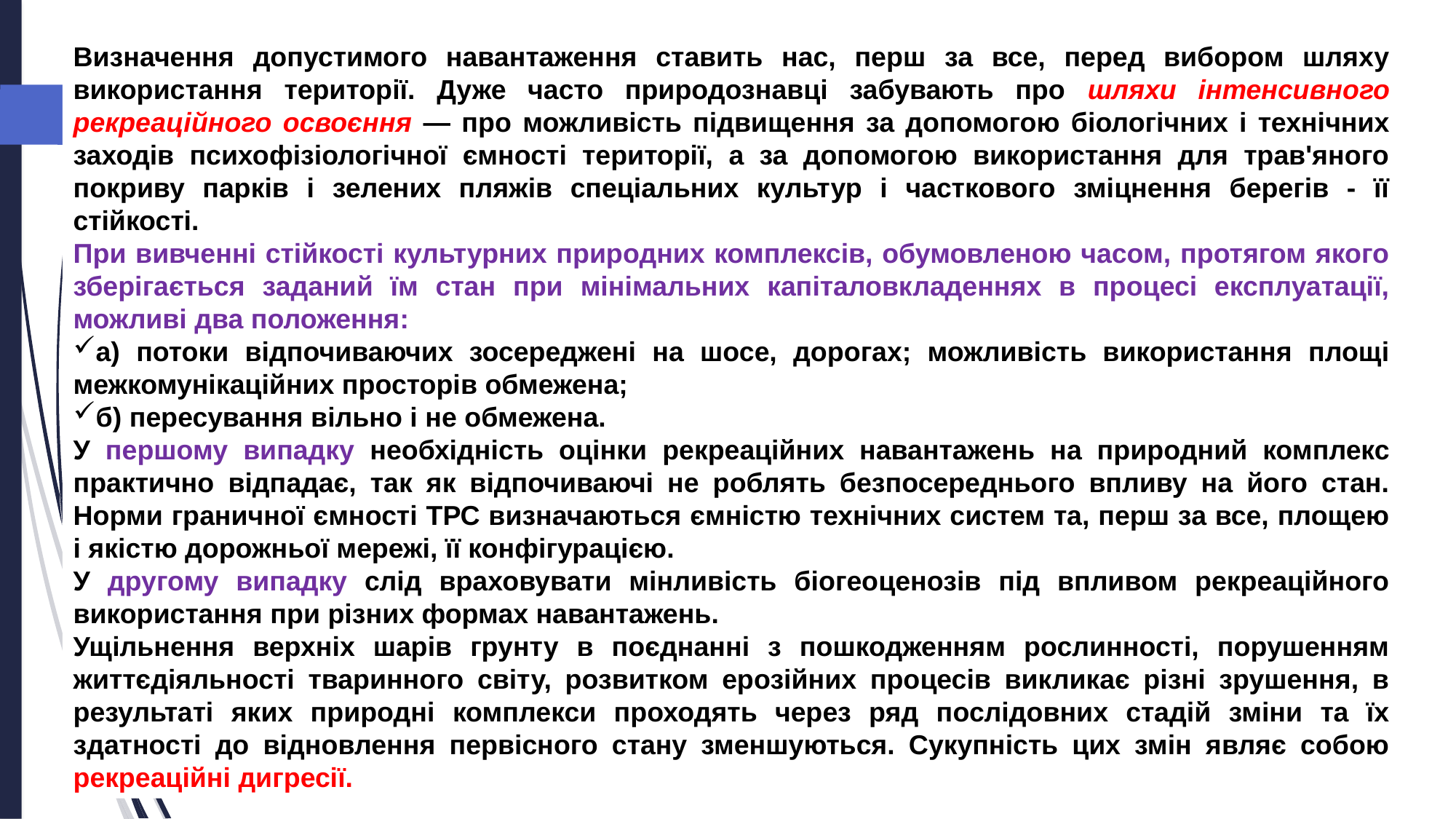

Визначення допустимого навантаження ставить нас, перш за все, перед вибором шляху використання території. Дуже часто природознавці забувають про шляхи інтенсивного рекреаційного освоєння — про можливість підвищення за допомогою біологічних і технічних заходів психофізіологічної ємності території, а за допомогою використання для трав'яного покриву парків і зелених пляжів спеціальних культур і часткового зміцнення берегів - її стійкості.
При вивченні стійкості культурних природних комплексів, обумовленою часом, протягом якого зберігається заданий їм стан при мінімальних капіталовкладеннях в процесі експлуатації, можливі два положення:
а) потоки відпочиваючих зосереджені на шосе, дорогах; можливість використання площі межкомунікаційних просторів обмежена;
б) пересування вільно і не обмежена.
У першому випадку необхідність оцінки рекреаційних навантажень на природний комплекс практично відпадає, так як відпочиваючі не роблять безпосереднього впливу на його стан. Норми граничної ємності ТРС визначаються ємністю технічних систем та, перш за все, площею і якістю дорожньої мережі, її конфігурацією.
У другому випадку слід враховувати мінливість біогеоценозів під впливом рекреаційного використання при різних формах навантажень.
Ущільнення верхніх шарів грунту в поєднанні з пошкодженням рослинності, порушенням життєдіяльності тваринного світу, розвитком ерозійних процесів викликає різні зрушення, в результаті яких природні комплекси проходять через ряд послідовних стадій зміни та їх здатності до відновлення первісного стану зменшуються. Сукупність цих змін являє собою рекреаційні дигресії.